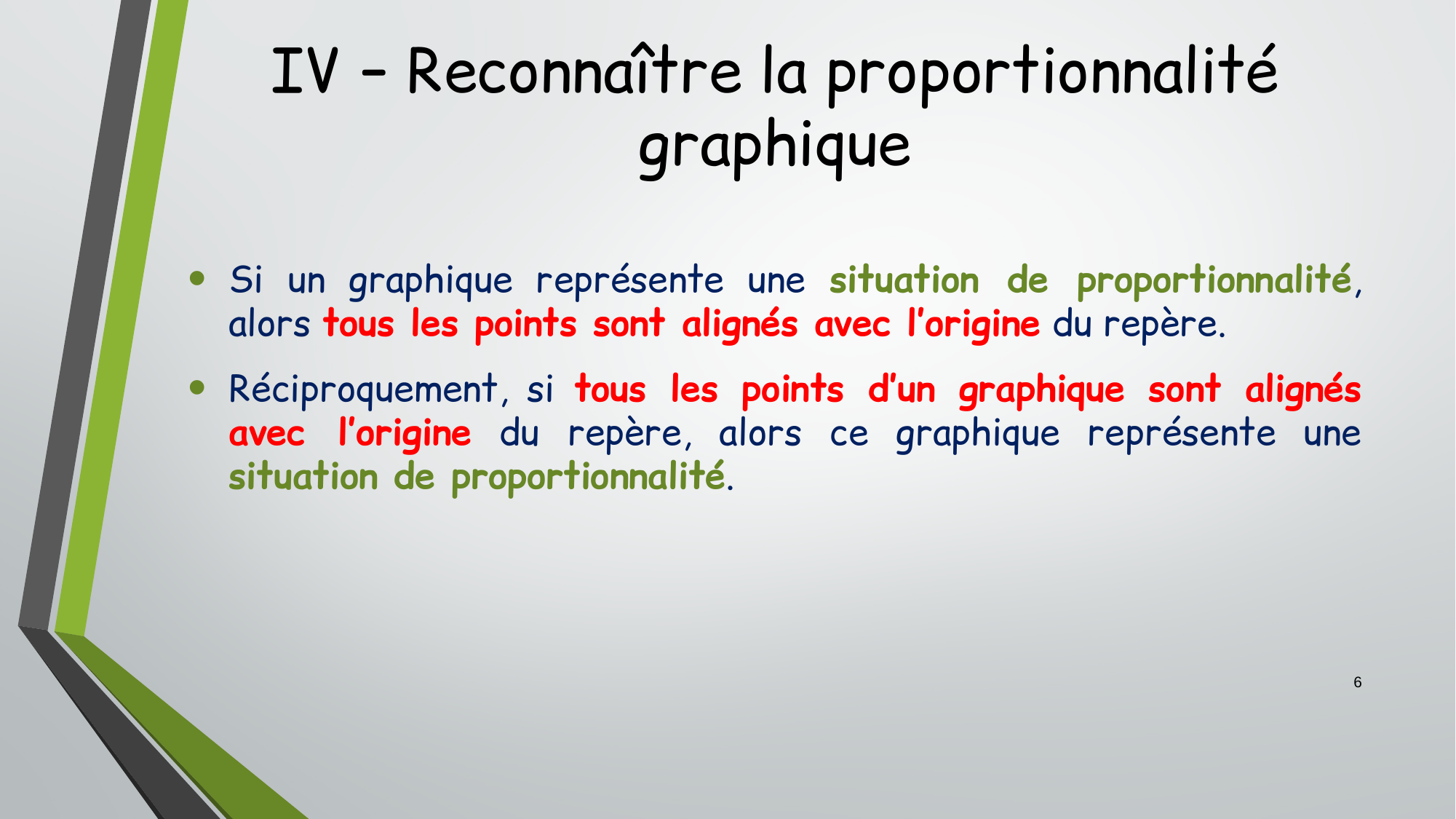

# IV – Reconnaître la proportionnalité graphique
Si un graphique représente une situation de proportionnalité, alors tous les points sont alignés avec l’origine du repère.
Réciproquement, si tous les points d’un graphique sont alignés avec l’origine du repère, alors ce graphique représente une situation de proportionnalité.
6